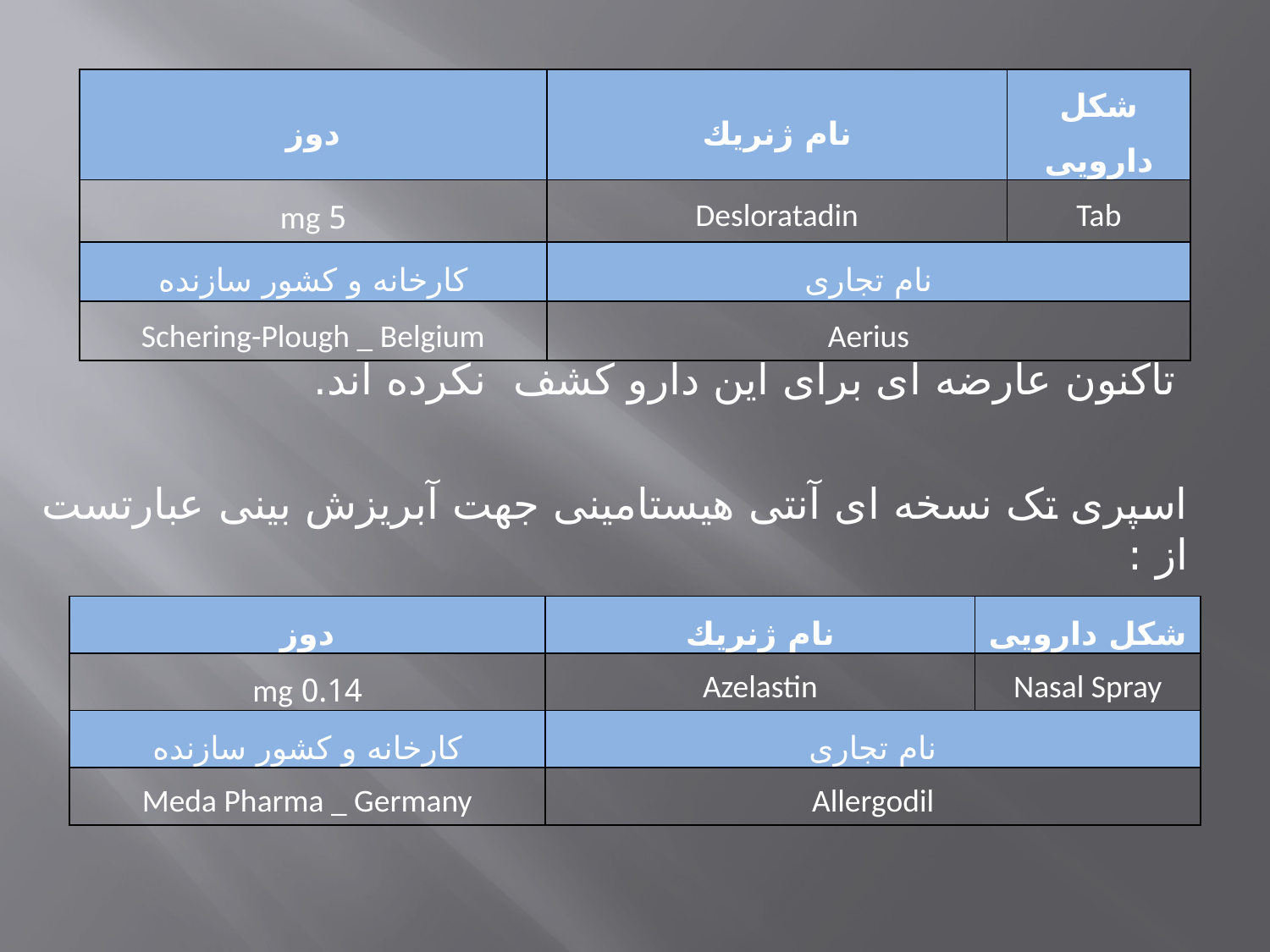

| دوز | نام ژنريك | شکل دارویی |
| --- | --- | --- |
| 5 mg | Desloratadin | Tab |
| کارخانه و کشور سازنده | نام تجاری |  |
| Schering-Plough \_ Belgium | Aerius |  |
 تاکنون عارضه ای برای این دارو کشف  نکرده اند.

اسپری تک نسخه ای آنتی هیستامینی جهت آبریزش بینی عبارتست از :
| دوز | نام ژنريك | شکل دارویی |
| --- | --- | --- |
| 0.14 mg | Azelastin | Nasal Spray |
| کارخانه و کشور سازنده | نام تجاری |  |
| Meda Pharma \_ Germany | Allergodil |  |